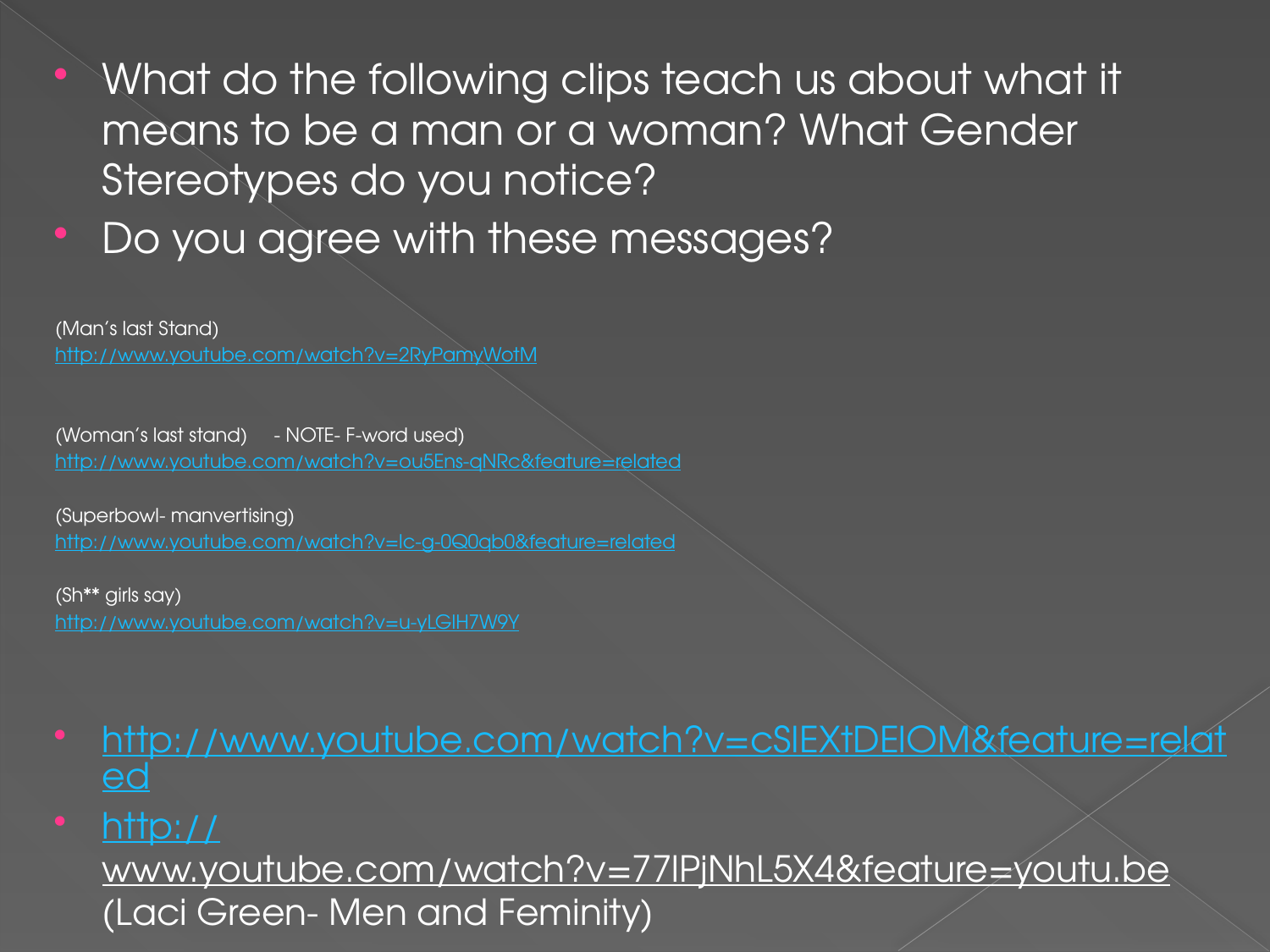

What do the following clips teach us about what it means to be a man or a woman? What Gender Stereotypes do you notice?
Do you agree with these messages?

(Man’s last Stand)
http://www.youtube.com/watch?v=2RyPamyWotM

(Woman’s last stand)     - NOTE- F-word used)
http://www.youtube.com/watch?v=ou5Ens-qNRc&feature=related

(Superbowl- manvertising)
http://www.youtube.com/watch?v=lc-g-0Q0qb0&feature=related

(Sh** girls say)
http://www.youtube.com/watch?v=u-yLGIH7W9Y

http://www.youtube.com/watch?v=cSIEXtDElOM&feature=related
http://www.youtube.com/watch?v=77lPjNhL5X4&feature=youtu.be (Laci Green- Men and Feminity)